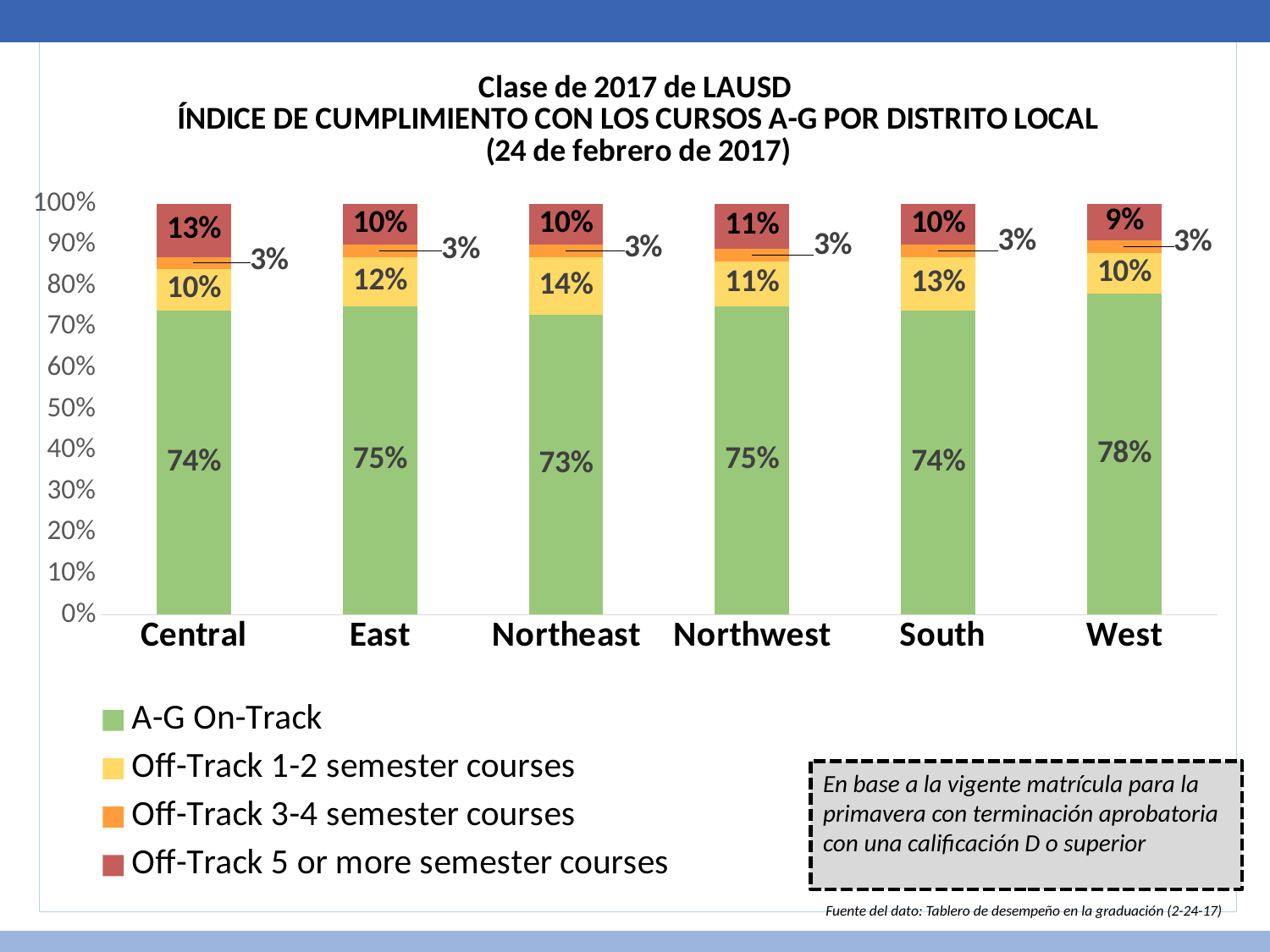

### Chart: Clase de 2017 de LAUSD
ÍNDICE DE CUMPLIMIENTO CON LOS CURSOS A-G POR DISTRITO LOCAL
(24 de febrero de 2017)

| Category | A-G On-Track | Off-Track 1-2 semester courses  | Off-Track 3-4 semester courses  | Off-Track 5 or more semester courses  |
|---|---|---|---|---|
| Central | 0.74 | 0.1 | 0.03 | 0.13 |
| East | 0.75 | 0.12 | 0.03 | 0.1 |
| Northeast | 0.73 | 0.14 | 0.03 | 0.1 |
| Northwest | 0.75 | 0.11 | 0.03 | 0.11 |
|  South | 0.74 | 0.13 | 0.03 | 0.1 |
| West | 0.78 | 0.1 | 0.03 | 0.09 |
En base a la vigente matrícula para la primavera con terminación aprobatoria con una calificación D o superior
Fuente del dato: Tablero de desempeño en la graduación (2-24-17)